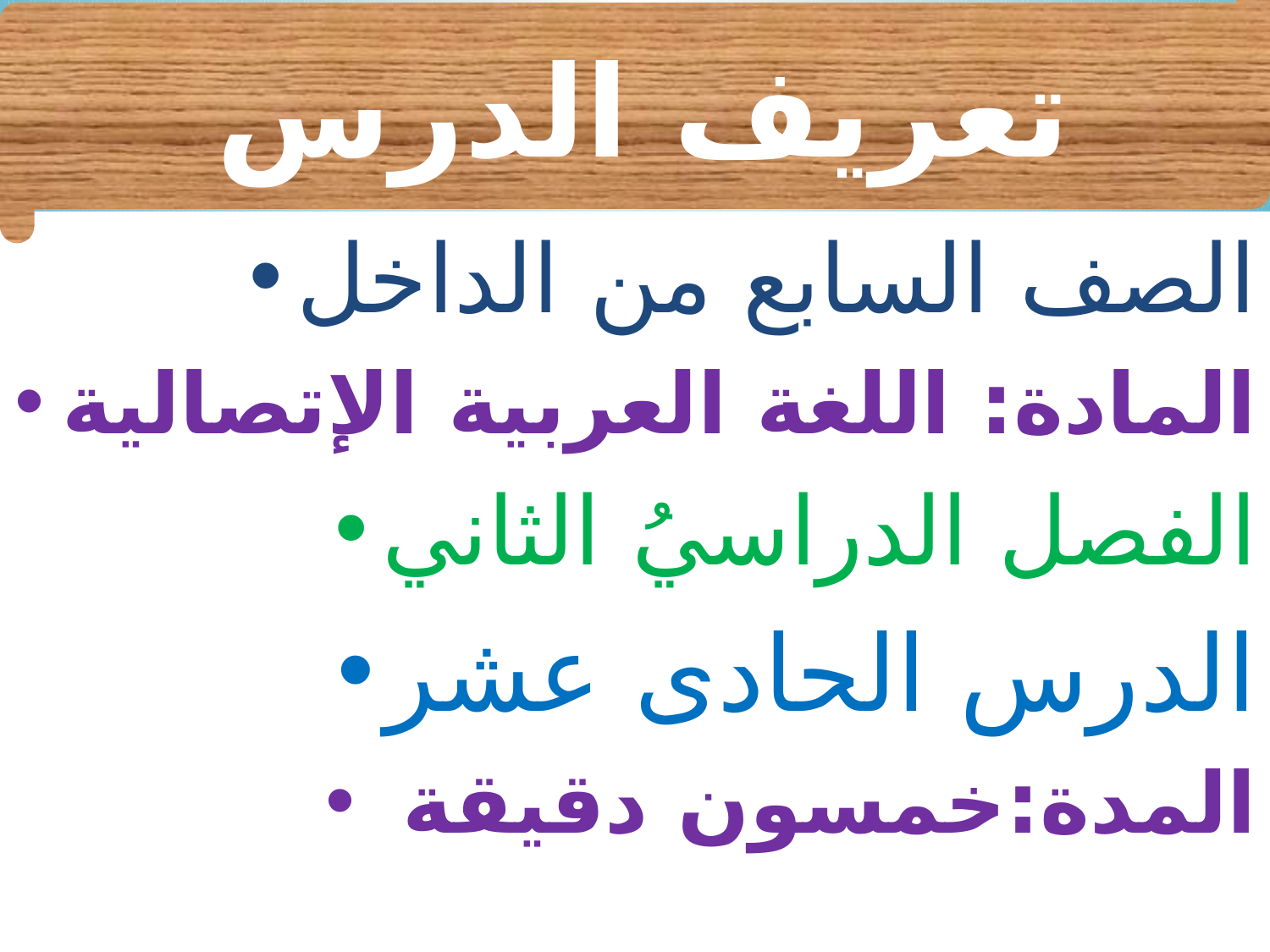

تعريف الدرس
الصف السابع من الداخل
المادة: اللغة العربية الإتصالية
الفصل الدراسيُ الثاني
الدرس الحادى عشر
 المدة:خمسون دقيقة